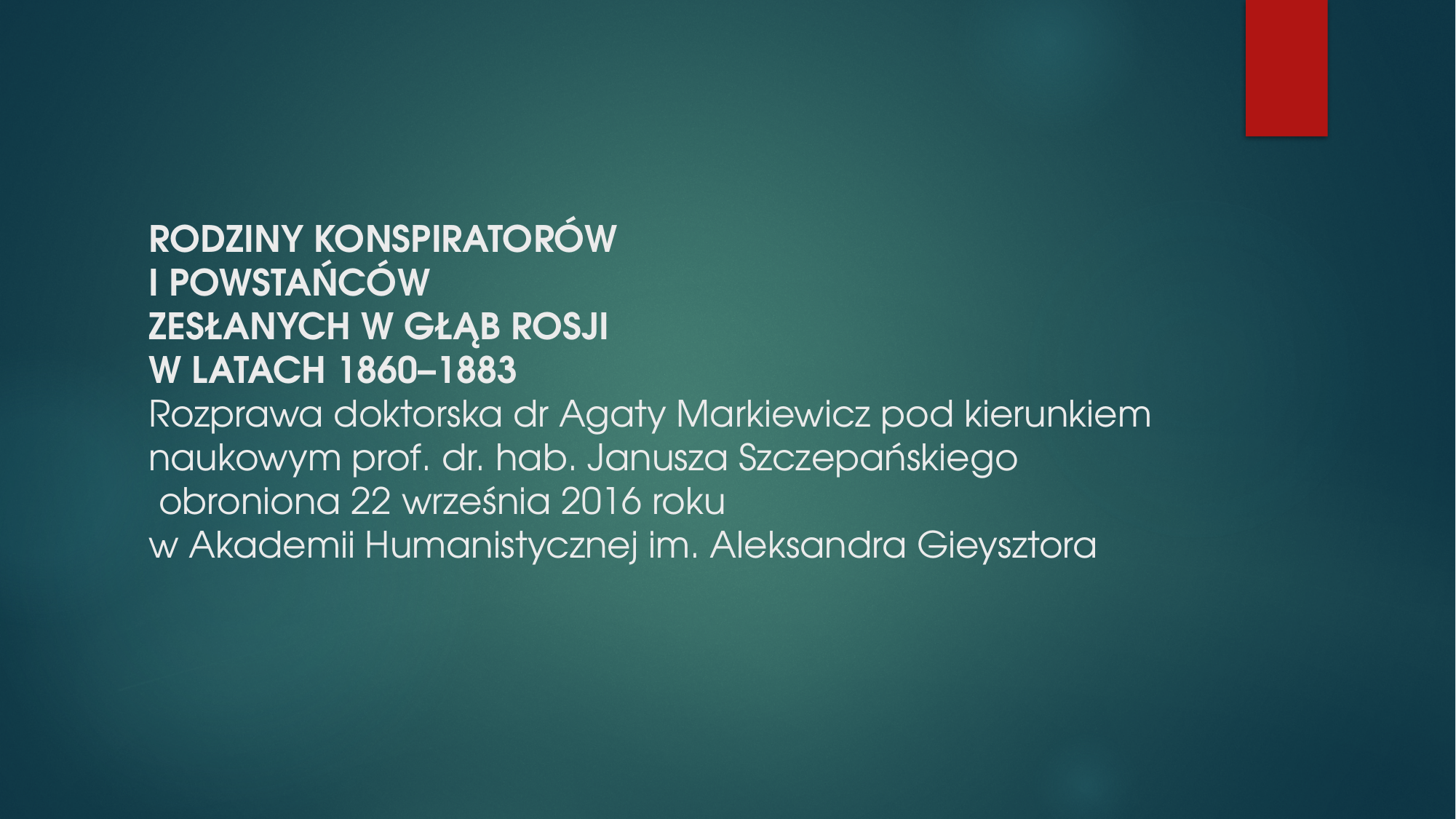

# RODZINY KONSPIRATORÓW I POWSTAŃCÓW ZESŁANYCH W GŁĄB ROSJI W LATACH 1860–1883 Rozprawa doktorska dr Agaty Markiewicz pod kierunkiem  naukowym prof. dr. hab. Janusza Szczepańskiego obroniona 22 września 2016 roku w Akademii Humanistycznej im. Aleksandra Gieysztora